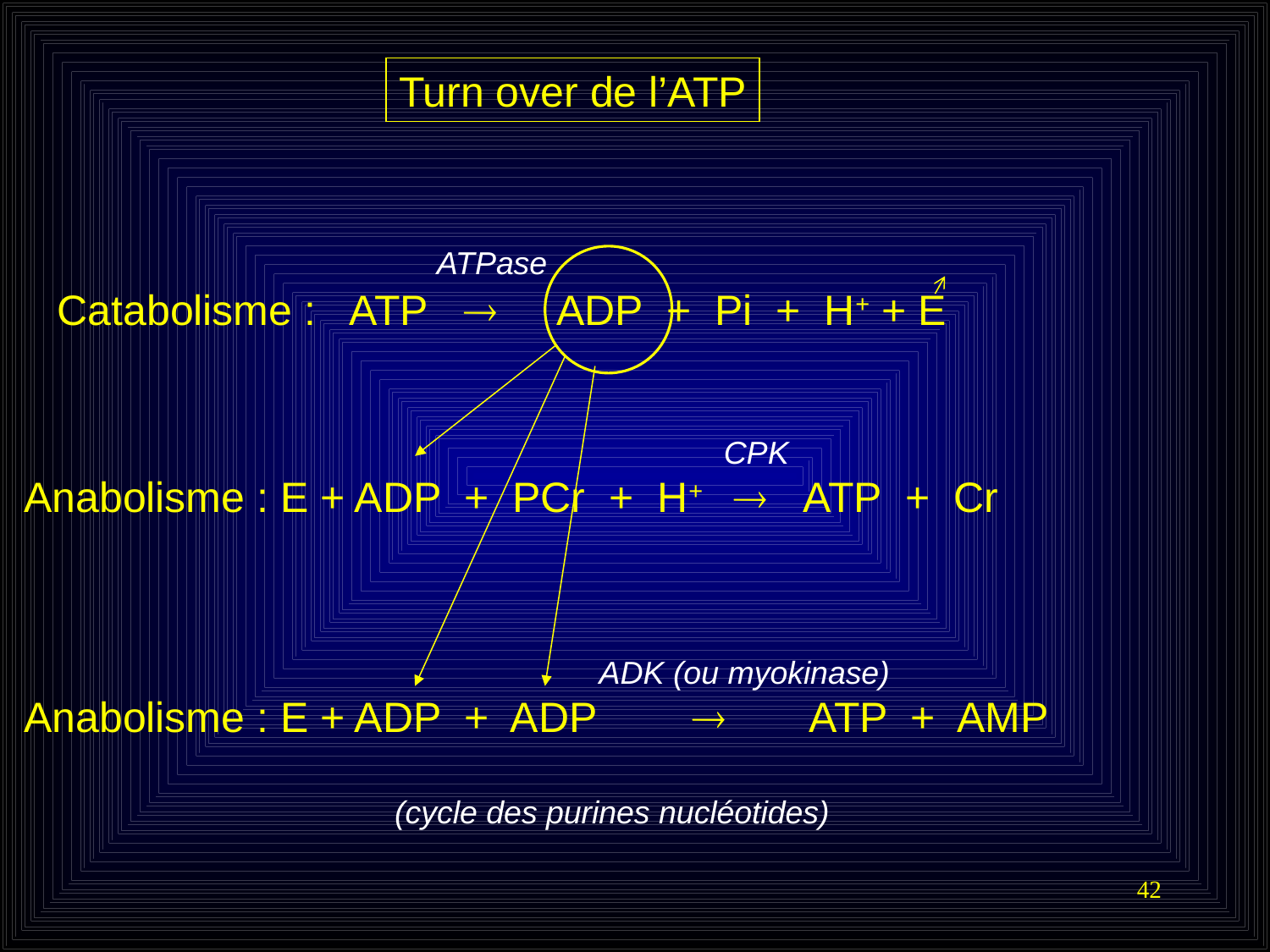

Turn over de l’ATP
                                ATPase
Catabolisme :   ATP   →     ADP  +  Pi  +  H+ + E

                                                                                CPK
 Anabolisme : E + ADP  +  PCr  +  H+   →   ATP  +  Cr
                                                                  ADK (ou myokinase)
 Anabolisme : E + ADP  +  ADP        →       ATP  +  AMP

                                           (cycle des purines nucléotides)
42